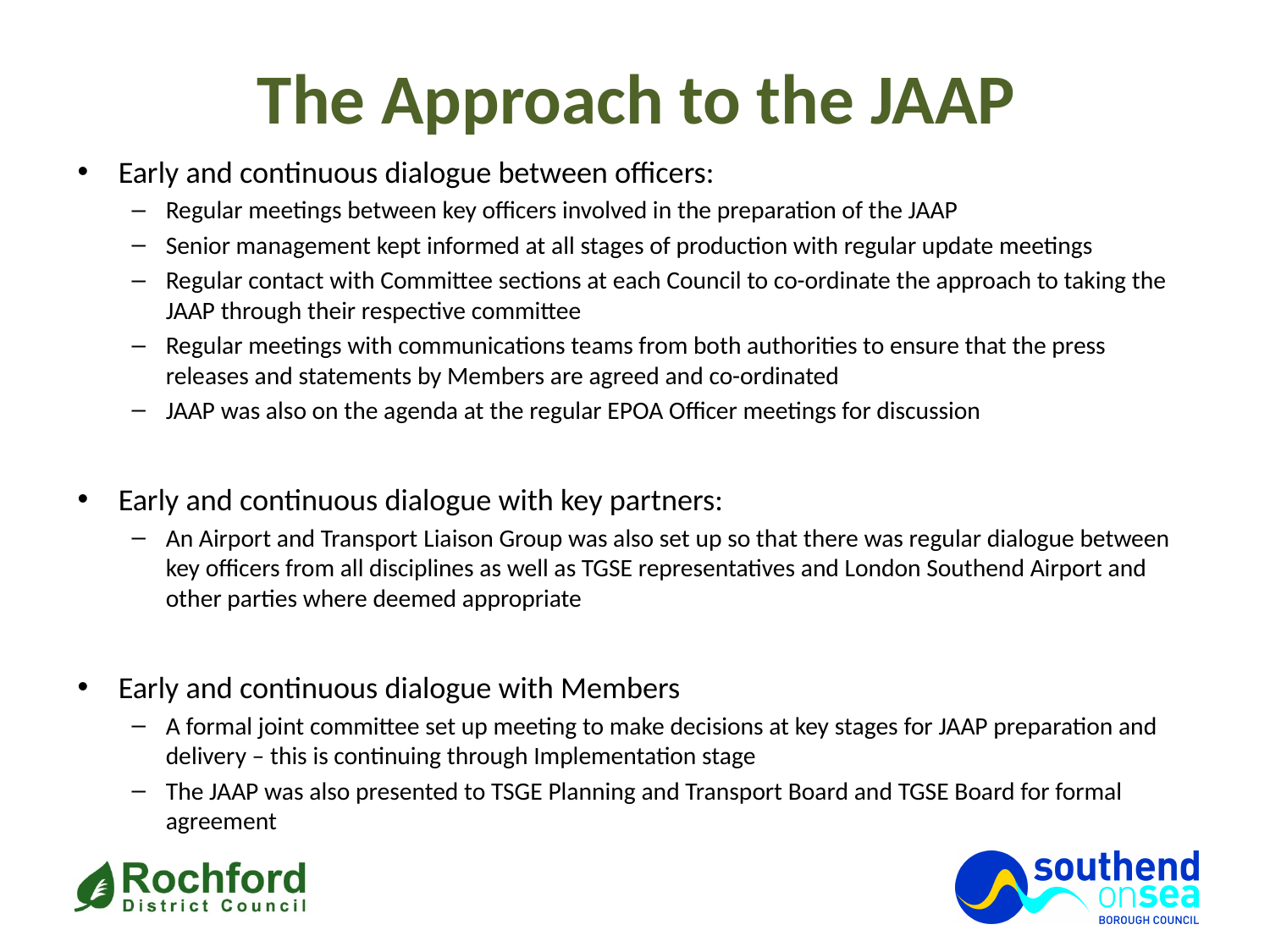

# The Approach to the JAAP
Early and continuous dialogue between officers:
Regular meetings between key officers involved in the preparation of the JAAP
Senior management kept informed at all stages of production with regular update meetings
Regular contact with Committee sections at each Council to co-ordinate the approach to taking the JAAP through their respective committee
Regular meetings with communications teams from both authorities to ensure that the press releases and statements by Members are agreed and co-ordinated
JAAP was also on the agenda at the regular EPOA Officer meetings for discussion

Early and continuous dialogue with key partners:
An Airport and Transport Liaison Group was also set up so that there was regular dialogue between key officers from all disciplines as well as TGSE representatives and London Southend Airport and other parties where deemed appropriate

Early and continuous dialogue with Members
A formal joint committee set up meeting to make decisions at key stages for JAAP preparation and delivery – this is continuing through Implementation stage
The JAAP was also presented to TSGE Planning and Transport Board and TGSE Board for formal agreement